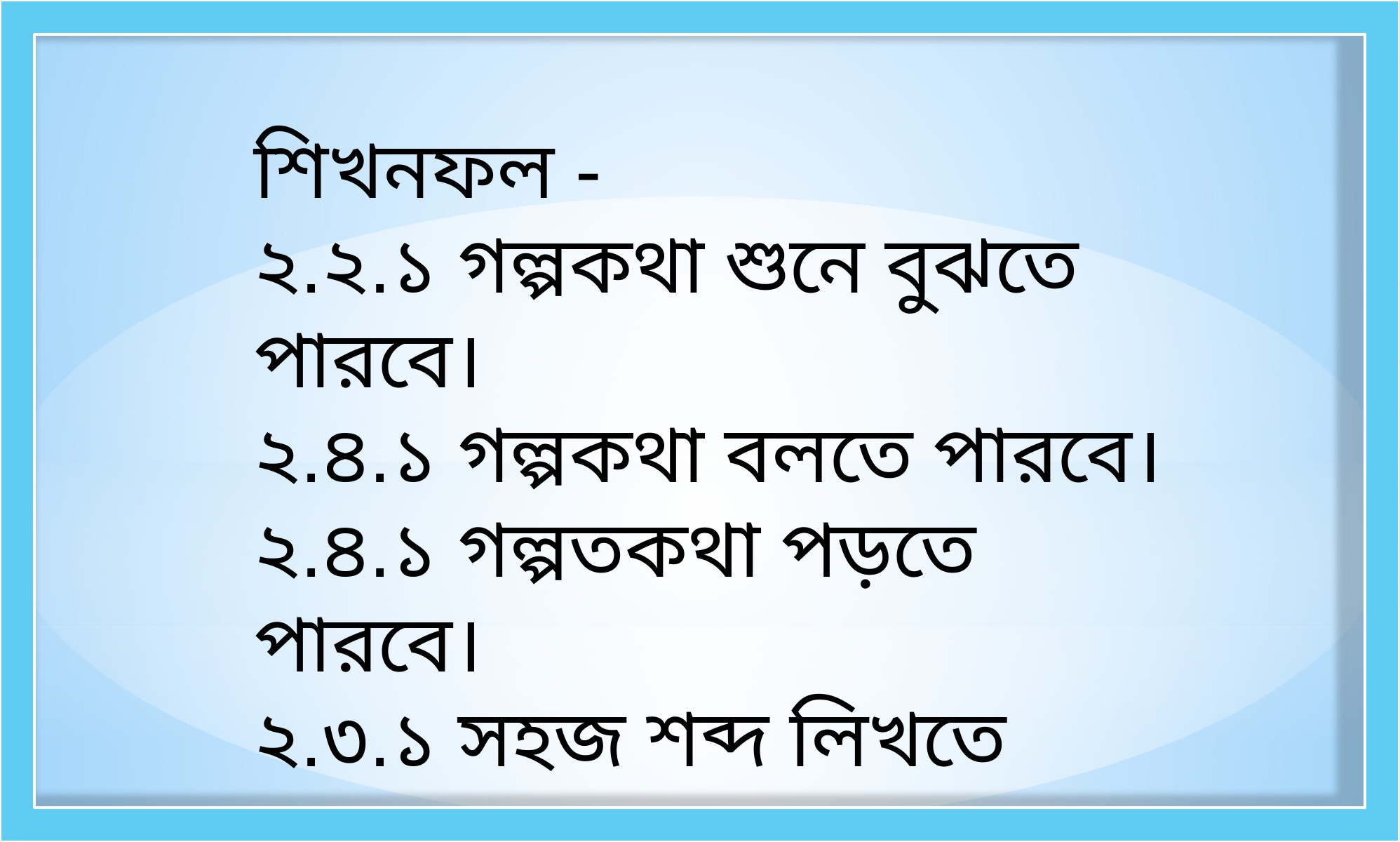

শিখনফল -
২.২.১ গল্পকথা শুনে বুঝতে পারবে।
২.৪.১ গল্পকথা বলতে পারবে।
২.৪.১ গল্পতকথা পড়তে পারবে।
২.৩.১ সহজ শব্দ লিখতে পারবে।
২.৩.২ সহজ বাক্য লিখতে পারবে।